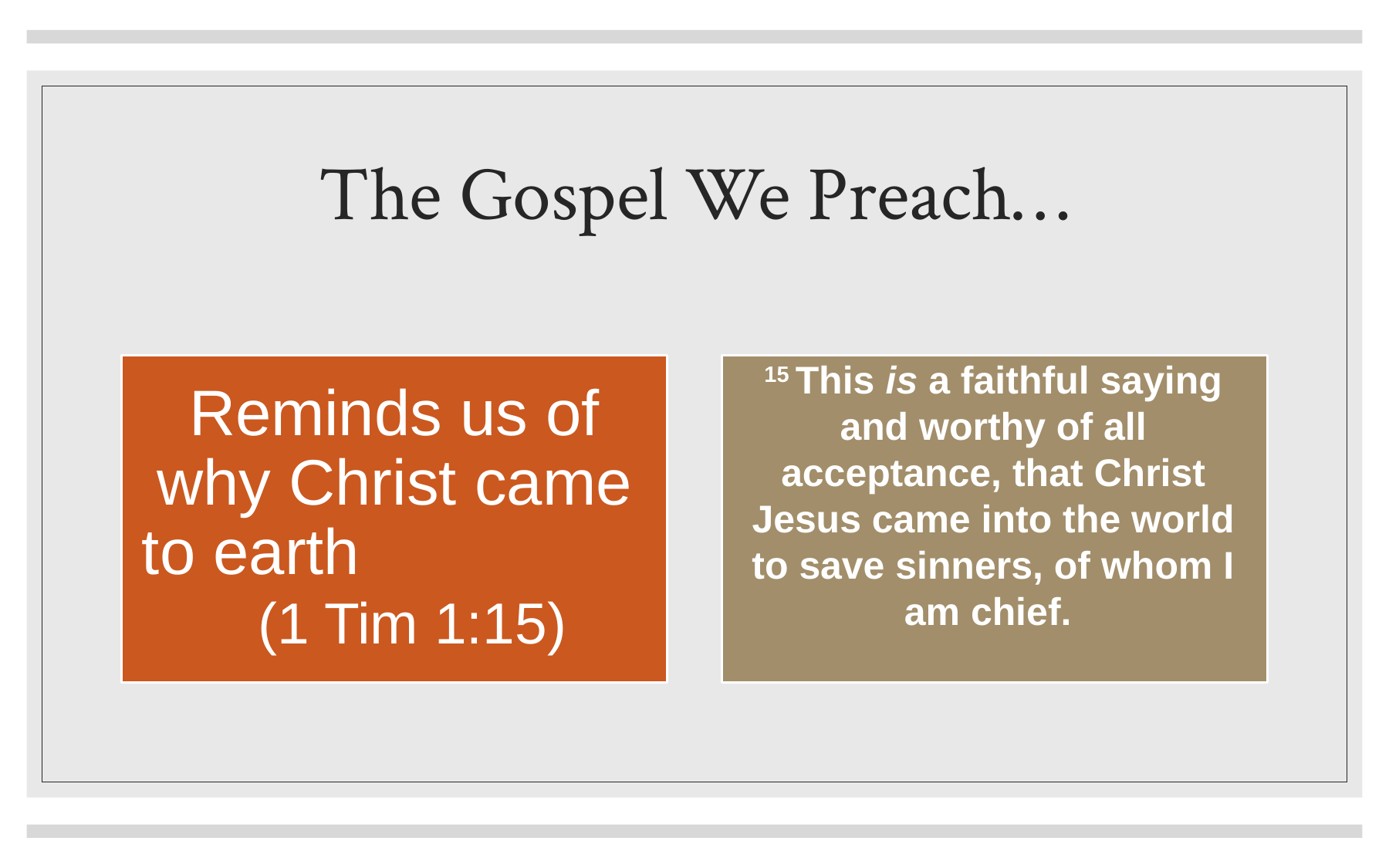

# The Gospel We Preach…
Reminds us of why Christ came to earth                   (1 Tim 1:15)

15 This is a faithful saying and worthy of all acceptance, that Christ Jesus came into the world to save sinners, of whom I am chief.